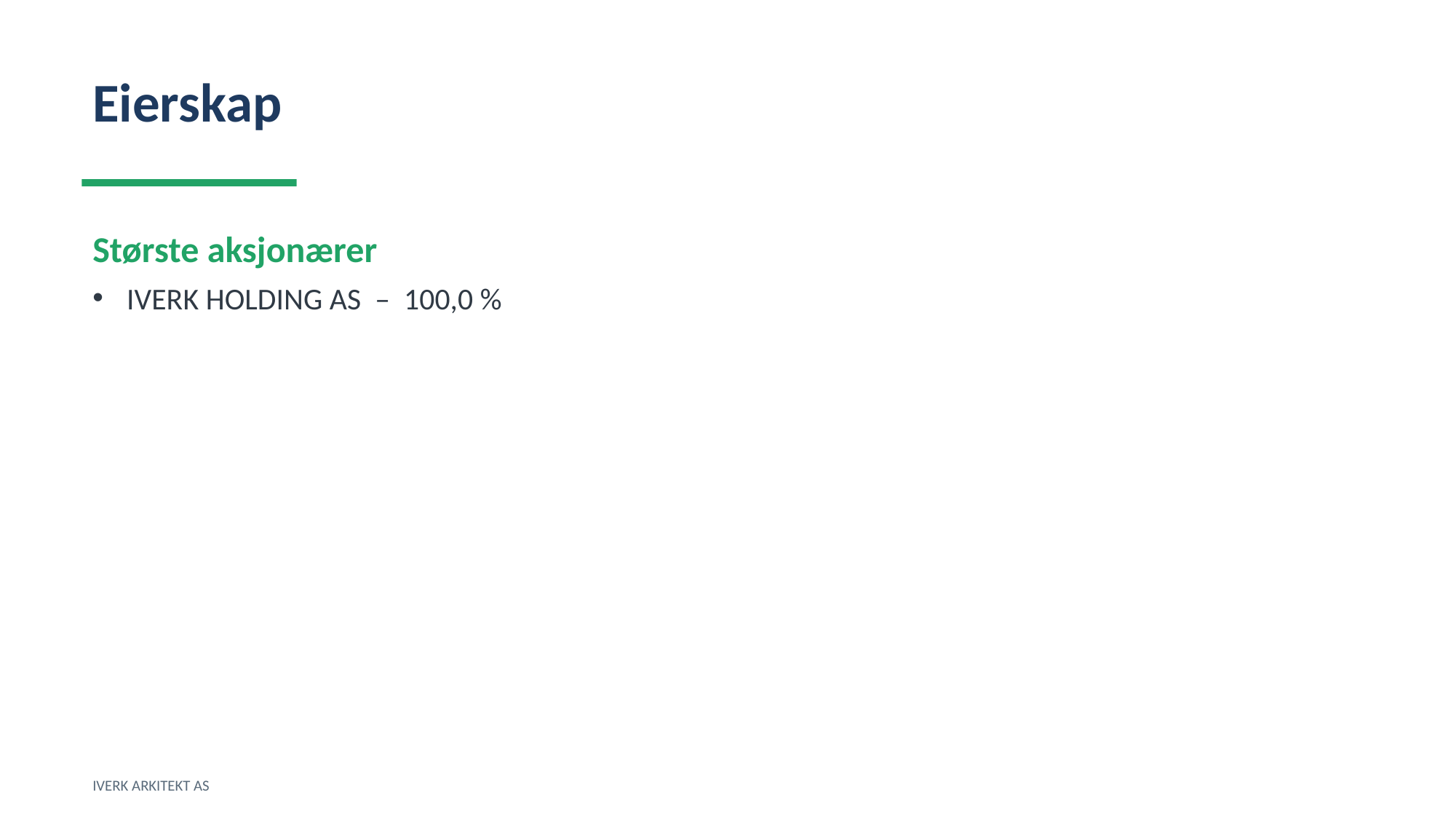

Eierskap

Største aksjonærer
IVERK HOLDING AS  –  100,0 %
IVERK ARKITEKT AS